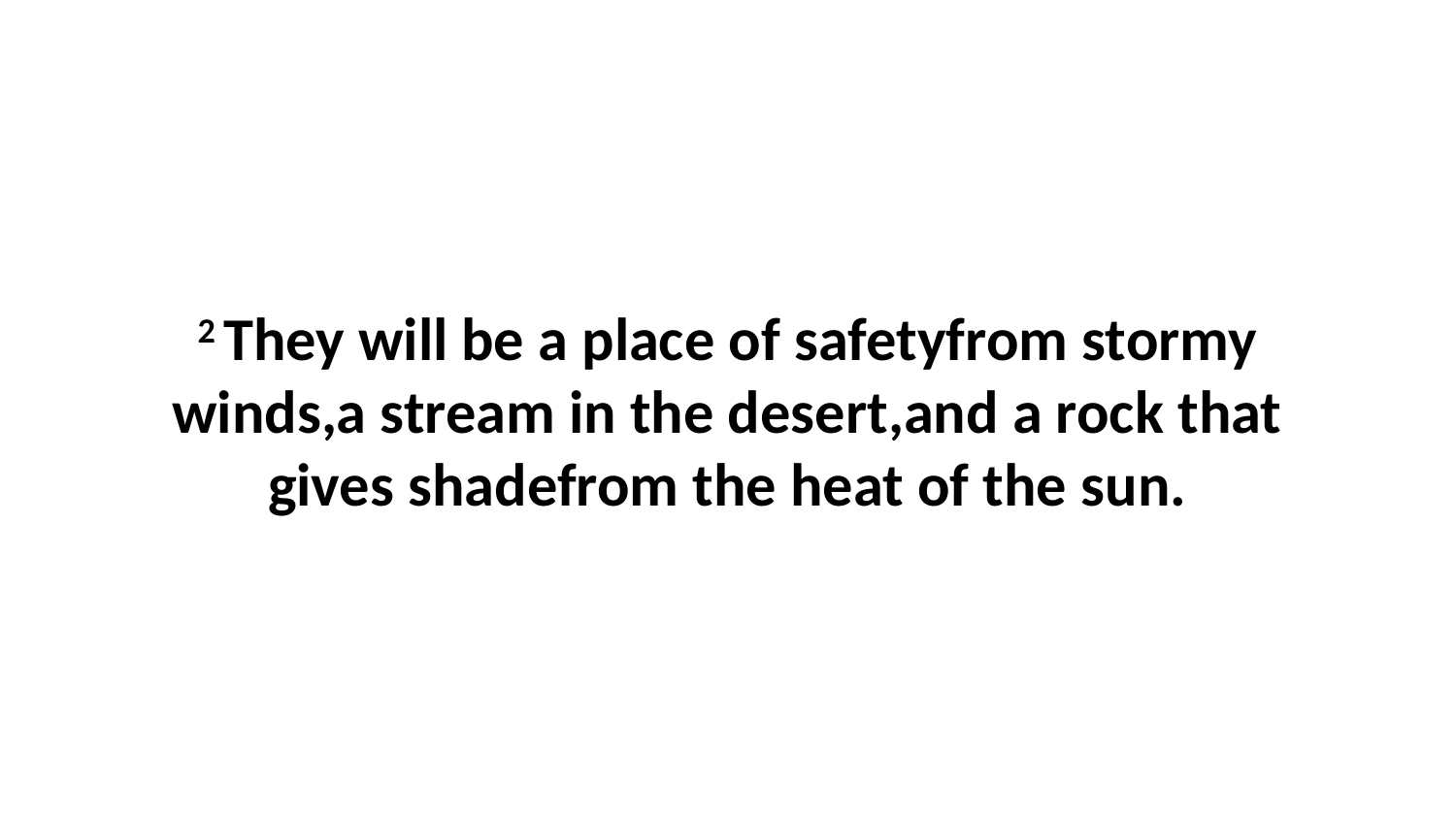

2 They will be a place of safetyfrom stormy winds,a stream in the desert,and a rock that gives shadefrom the heat of the sun.